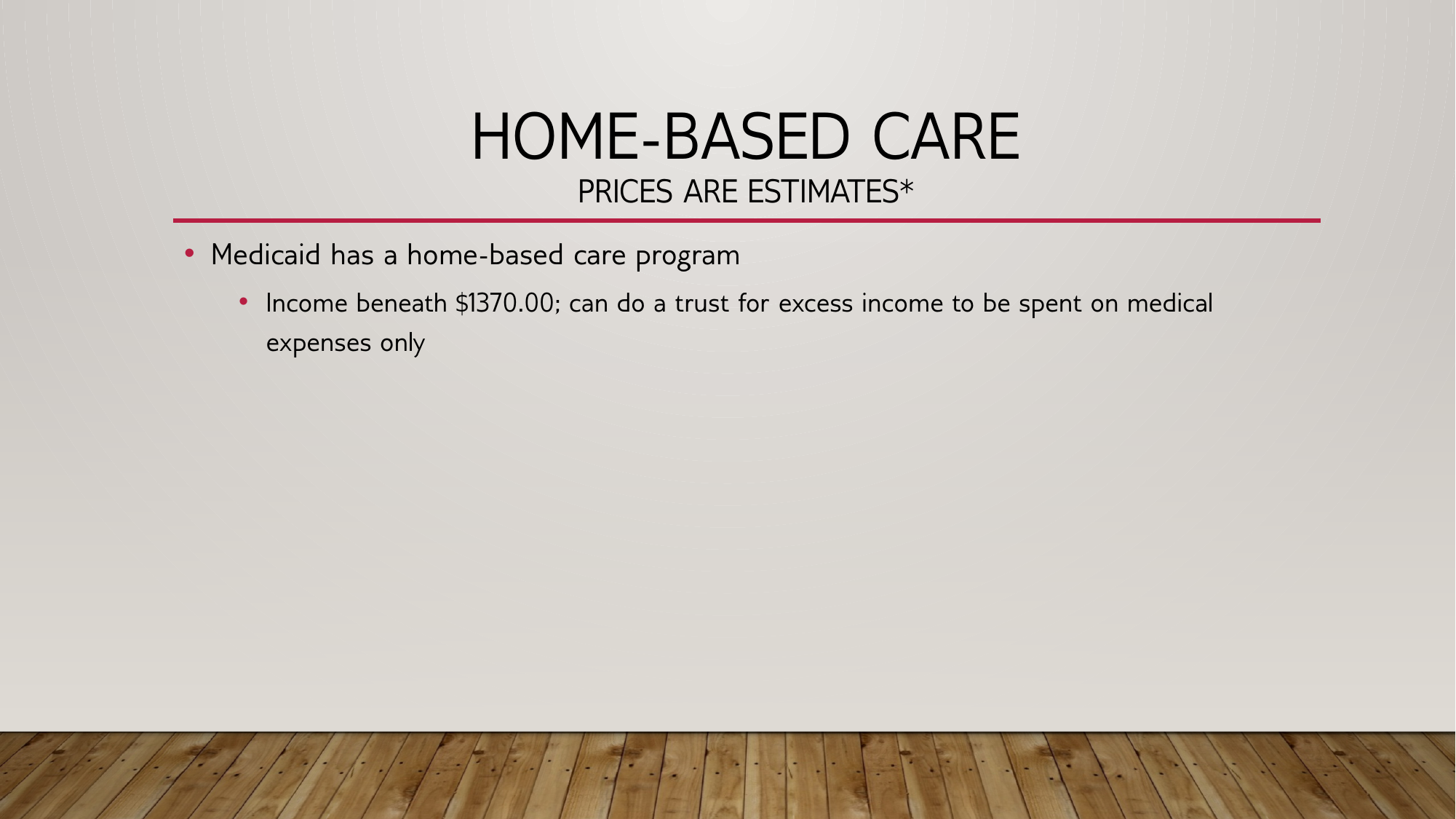

# Home-based care prices are estimates*
Medicaid has a home-based care program
Income beneath $1370.00; can do a trust for excess income to be spent on medical expenses only